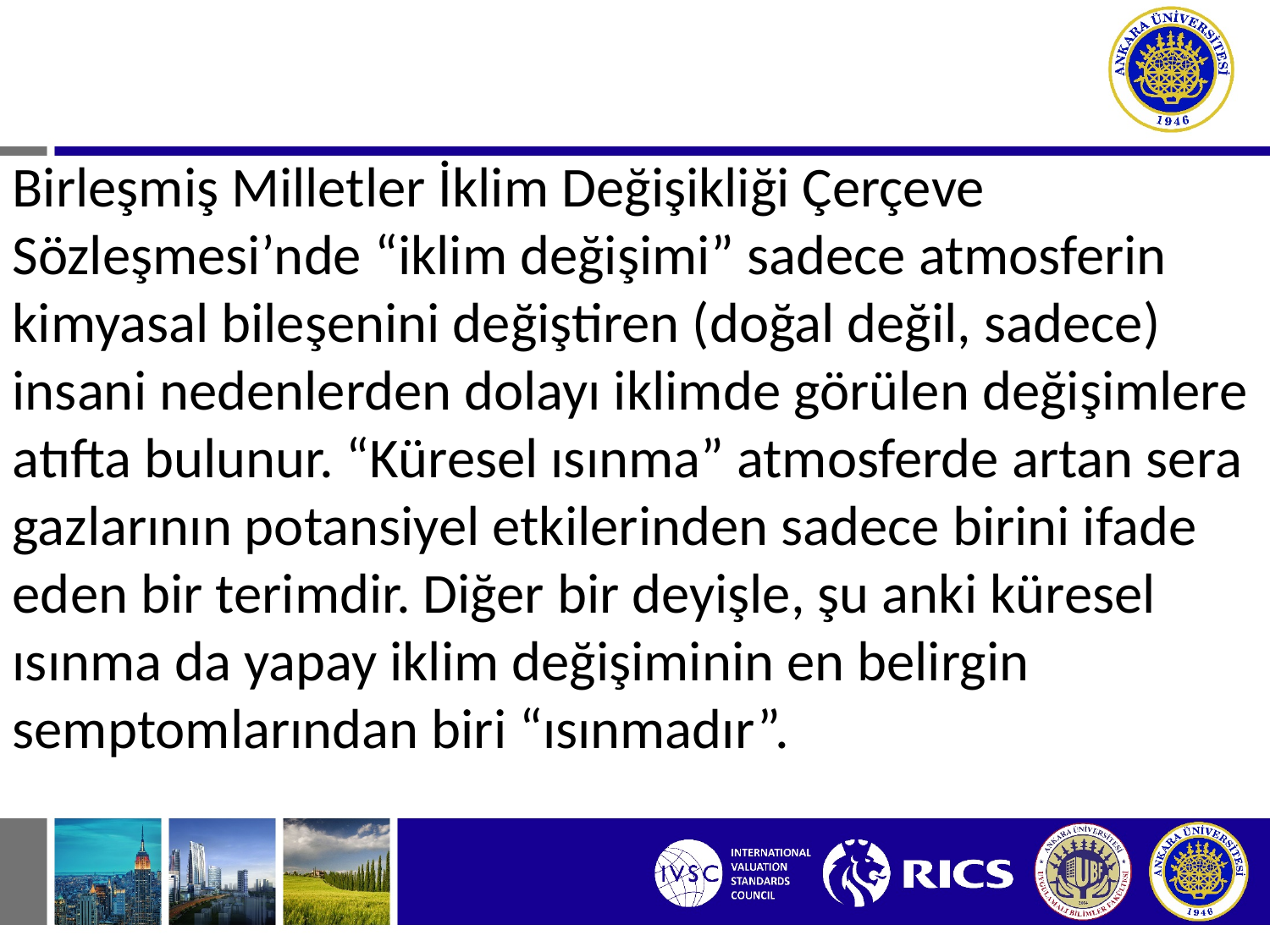

Birleşmiş Milletler İklim Değişikliği Çerçeve Sözleşmesi’nde “iklim değişimi” sadece atmosferin kimyasal bileşenini değiştiren (doğal değil, sadece) insani nedenlerden dolayı iklimde görülen değişimlere atıfta bulunur. “Küresel ısınma” atmosferde artan sera gazlarının potansiyel etkilerinden sadece birini ifade eden bir terimdir. Diğer bir deyişle, şu anki küresel ısınma da yapay iklim değişiminin en belirgin semptomlarından biri “ısınmadır”.